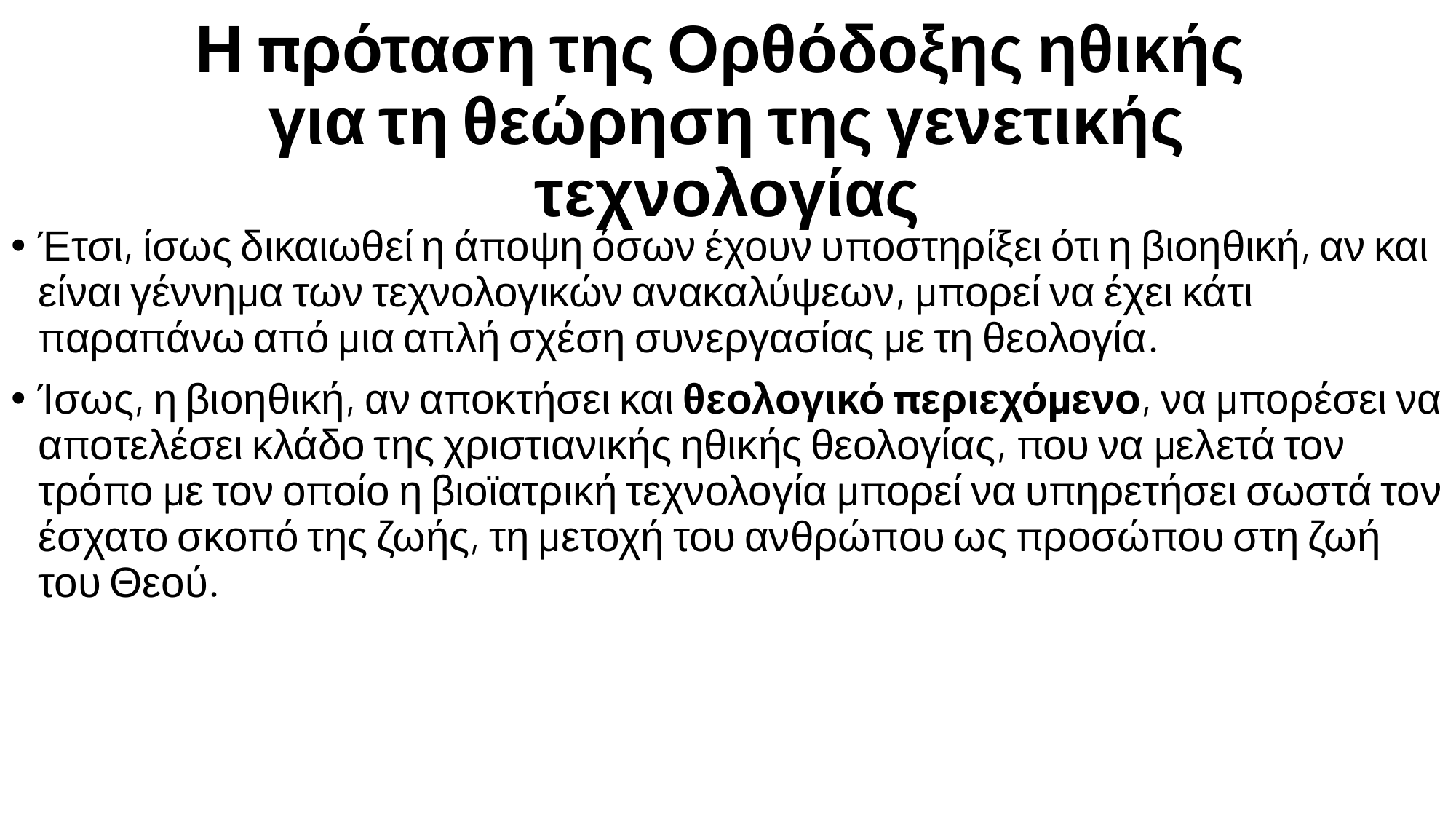

# Η πρόταση της Ορθόδοξης ηθικής για τη θεώρηση της γενετικής τεχνολογίας
Έτσι, ίσως δικαιωθεί η άποψη όσων έχουν υποστηρίξει ότι η βιοηθική, αν και είναι γέννημα των τεχνολογικών ανακαλύψεων, μπορεί να έχει κάτι παραπάνω από μια απλή σχέση συνεργασίας με τη θεολογία.
Ίσως, η βιοηθική, αν αποκτήσει και θεολογικό περιεχόμενο, να μπορέσει να αποτελέσει κλάδο της χριστιανικής ηθικής θεολογίας, που να μελετά τον τρόπο με τον οποίο η βιοϊατρική τεχνολογία μπορεί να υπηρετήσει σωστά τον έσχατο σκοπό της ζωής, τη μετοχή του ανθρώπου ως προσώπου στη ζωή του Θεού.